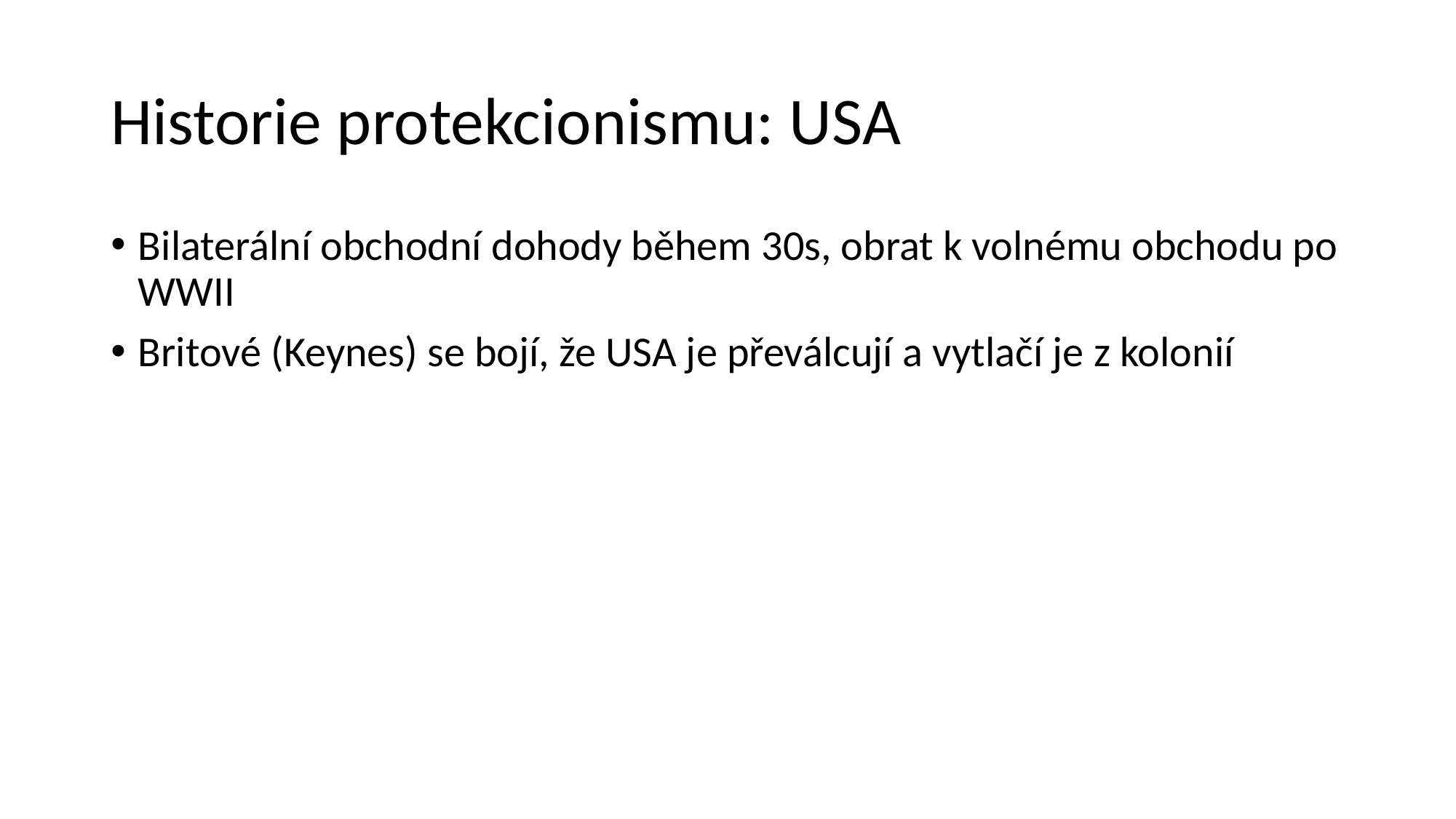

# Historie protekcionismu: USA
Bilaterální obchodní dohody během 30s, obrat k volnému obchodu po WWII
Britové (Keynes) se bojí, že USA je převálcují a vytlačí je z kolonií